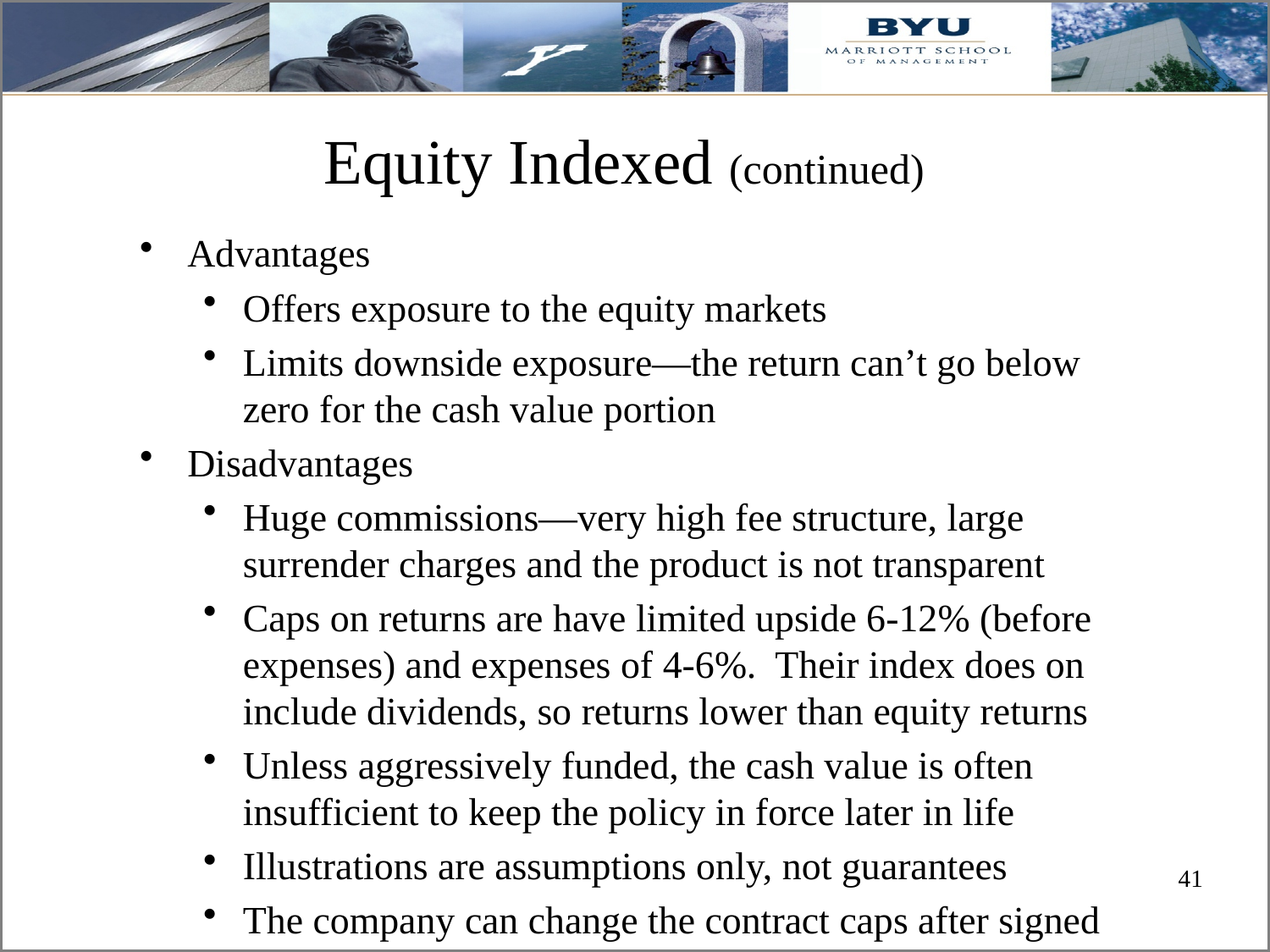

Equity Indexed (continued)
Advantages
Offers exposure to the equity markets
Limits downside exposure—the return can’t go below zero for the cash value portion
Disadvantages
Huge commissions—very high fee structure, large surrender charges and the product is not transparent
Caps on returns are have limited upside 6-12% (before expenses) and expenses of 4-6%.  Their index does on include dividends, so returns lower than equity returns
Unless aggressively funded, the cash value is often insufficient to keep the policy in force later in life
Illustrations are assumptions only, not guarantees
The company can change the contract caps after signed